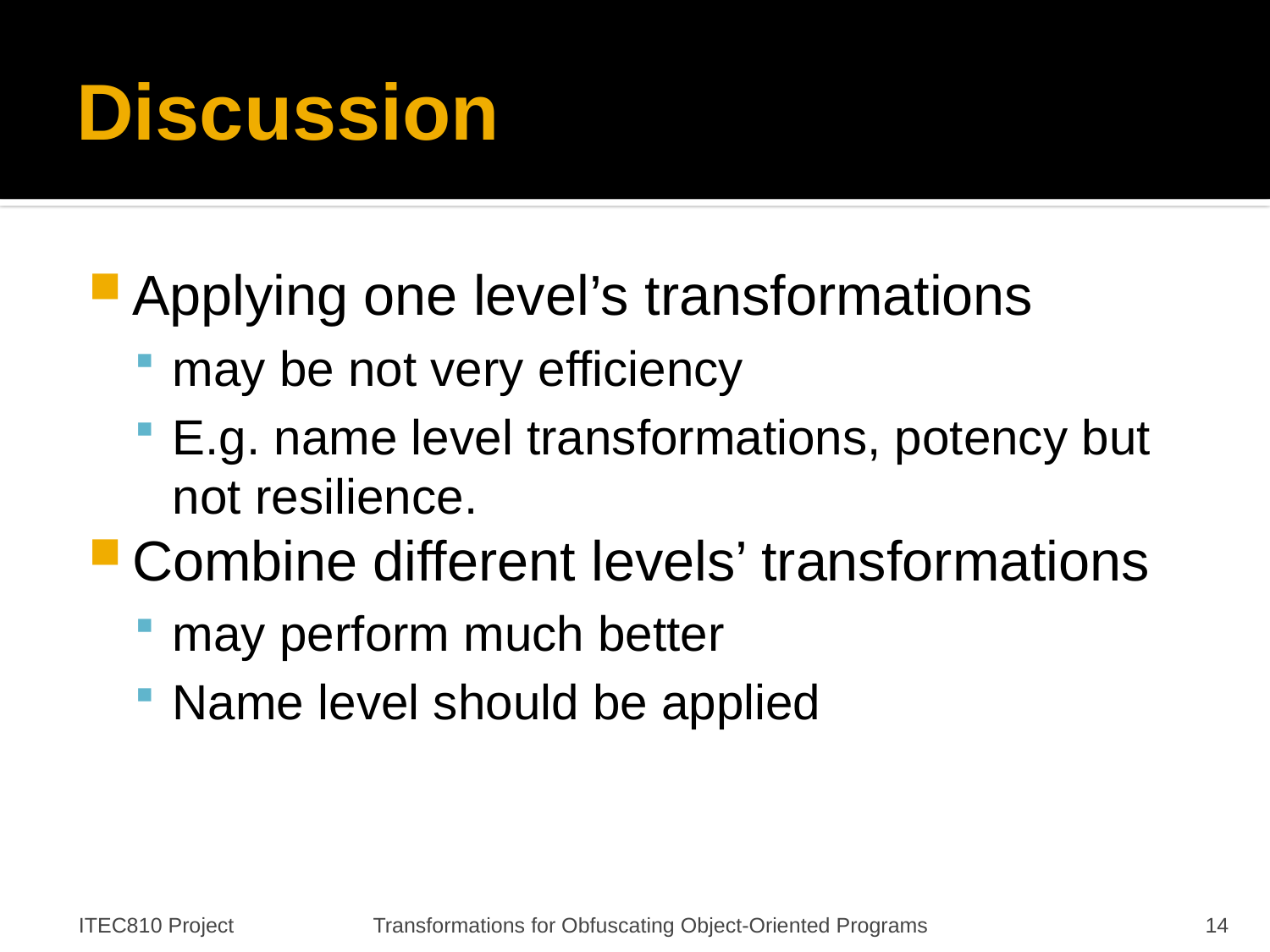

# Discussion
Applying one level’s transformations
may be not very efficiency
E.g. name level transformations, potency but not resilience.
Combine different levels’ transformations
may perform much better
Name level should be applied
ITEC810 Project
Transformations for Obfuscating Object-Oriented Programs
14